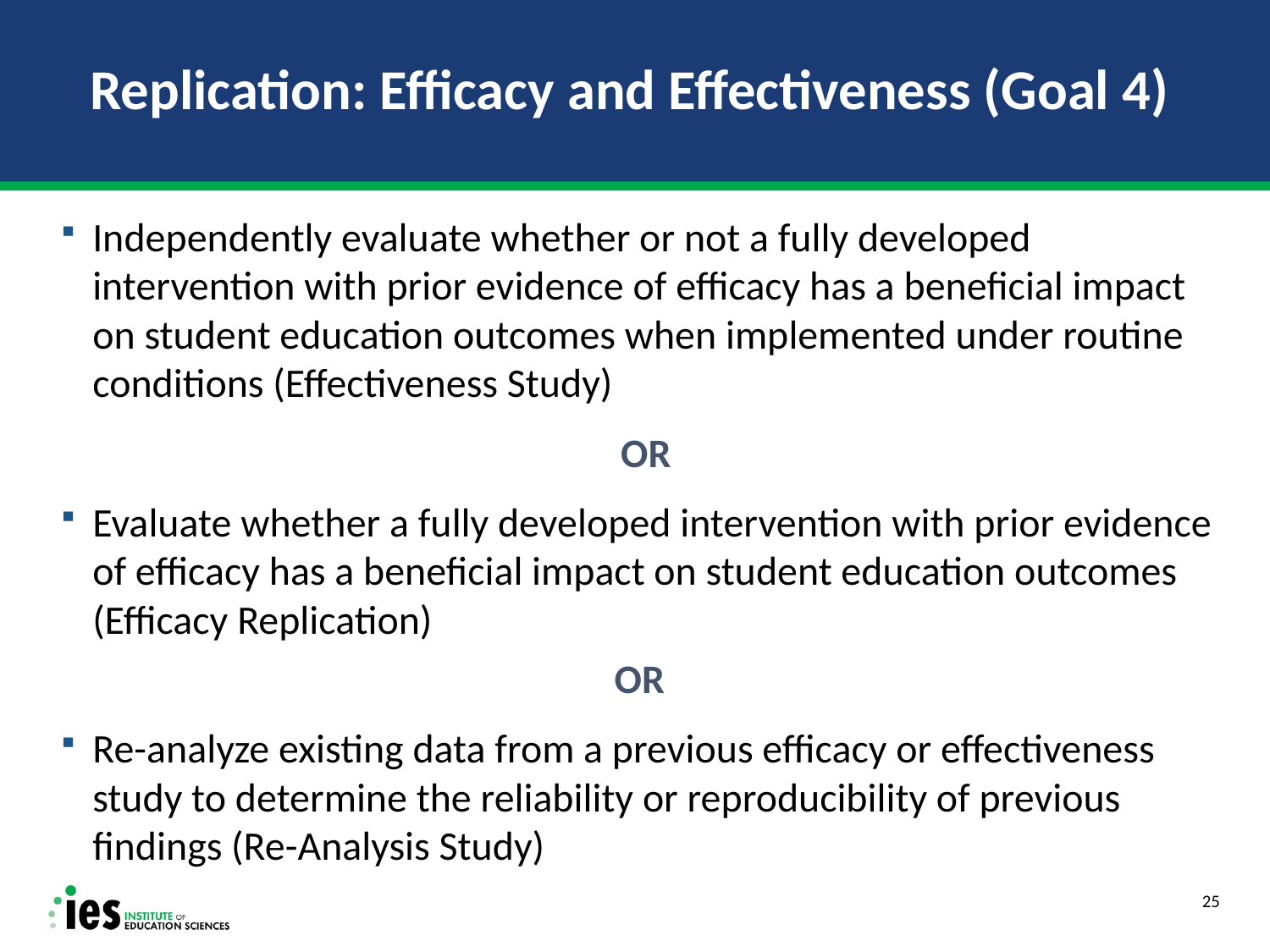

# Replication: Efficacy and Effectiveness (Goal 4)
Independently evaluate whether or not a fully developed intervention with prior evidence of efficacy has a beneficial impact on student education outcomes when implemented under routine conditions (Effectiveness Study)
OR
Evaluate whether a fully developed intervention with prior evidence of efficacy has a beneficial impact on student education outcomes (Efficacy Replication)
OR
Re-analyze existing data from a previous efficacy or effectiveness study to determine the reliability or reproducibility of previous findings (Re-Analysis Study)

25